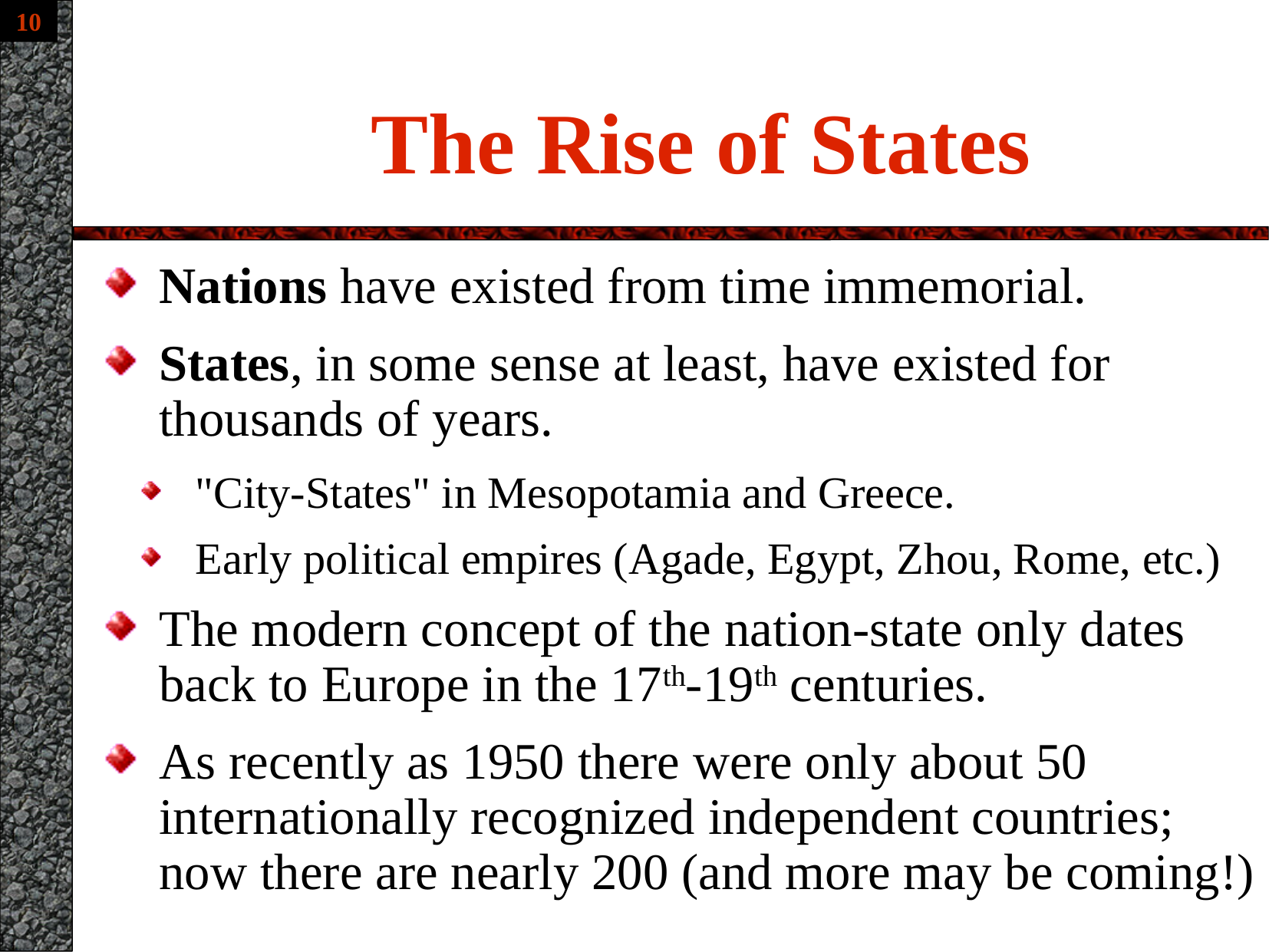

# The Rise of States
Nations have existed from time immemorial.
States, in some sense at least, have existed for thousands of years.
"City-States" in Mesopotamia and Greece.
Early political empires (Agade, Egypt, Zhou, Rome, etc.)
The modern concept of the nation-state only dates back to Europe in the 17th-19th centuries.
As recently as 1950 there were only about 50 internationally recognized independent countries; now there are nearly 200 (and more may be coming!)